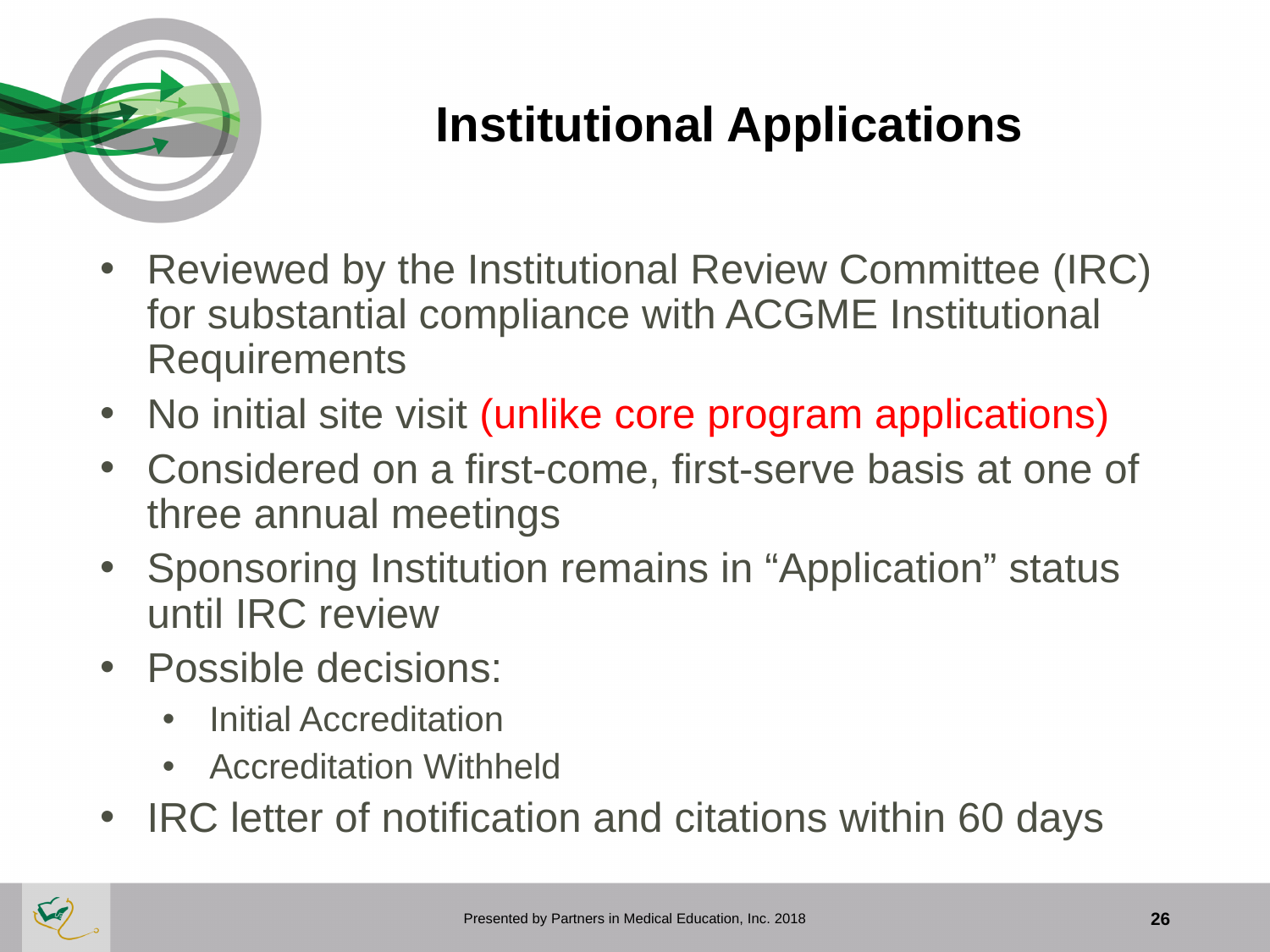

# Institutional Applications
Reviewed by the Institutional Review Committee (IRC) for substantial compliance with ACGME Institutional Requirements
No initial site visit (unlike core program applications)
Considered on a first-come, first-serve basis at one of three annual meetings
Sponsoring Institution remains in “Application” status until IRC review
Possible decisions:
Initial Accreditation
Accreditation Withheld
IRC letter of notification and citations within 60 days
Presented by Partners in Medical Education, Inc. 2018
26